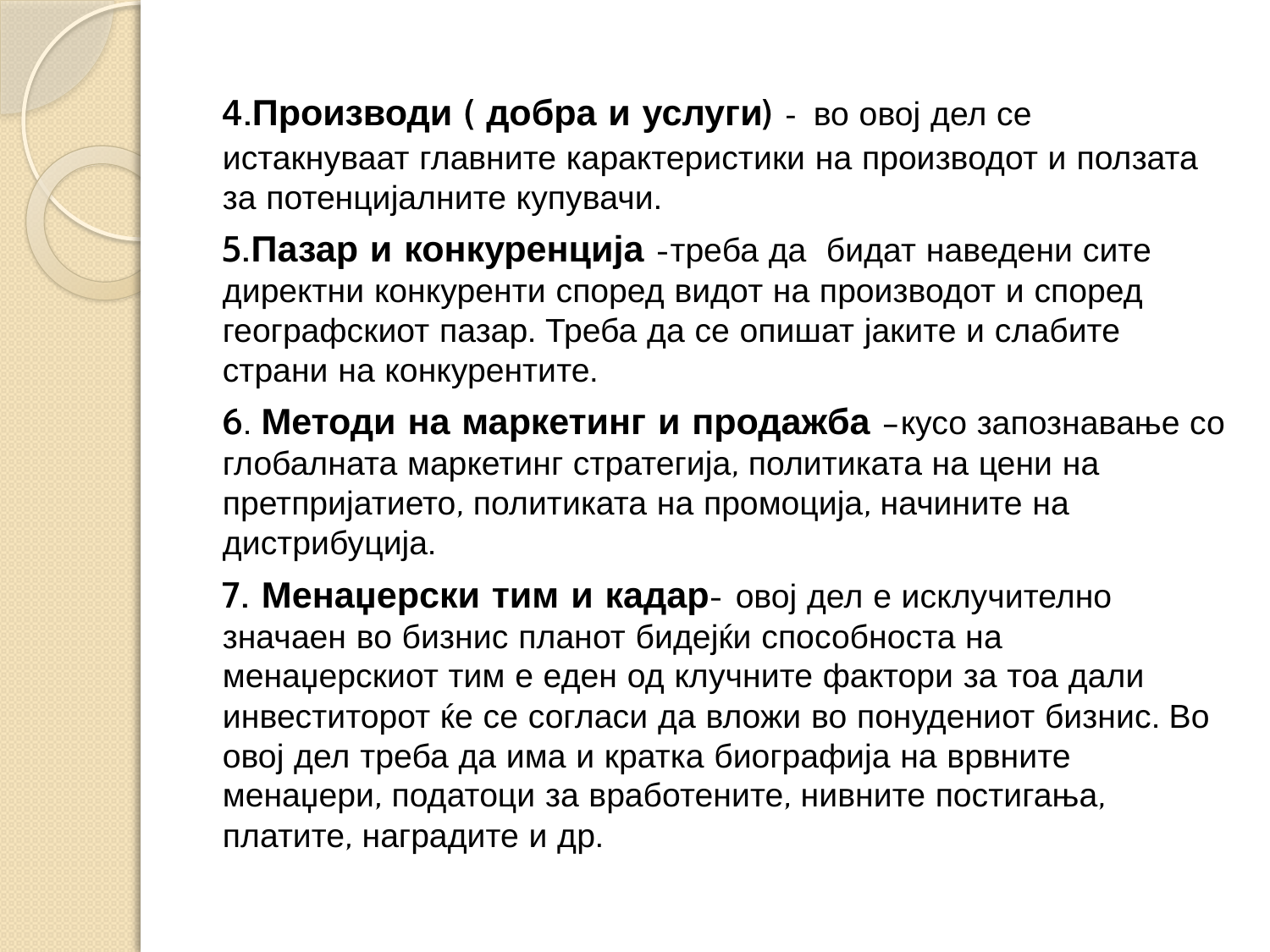

4.Производи ( добра и услуги) - во овој дел се истакнуваат главните карактеристики на производот и ползата за потенцијалните купувачи.
5.Пазар и конкуренција -треба да  бидат наведени сите директни конкуренти според видот на производот и според географскиот пазар. Треба да се опишат јаките и слабите страни на конкурентите.
6. Методи на маркетинг и продажба –кусо запознавање со глобалната маркетинг стратегија, политиката на цени на претпријатието, политиката на промоција, начините на дистрибуција.
7. Менаџерски тим и кадар- овој дел е исклучително значаен во бизнис планот бидејќи способноста на менаџерскиот тим е еден од клучните фактори за тоа дали инвеститорот ќе се согласи да вложи во понудениот бизнис. Во овој дел треба да има и кратка биографија на врвните менаџери, податоци за вработените, нивните постигања, платите, наградите и др.